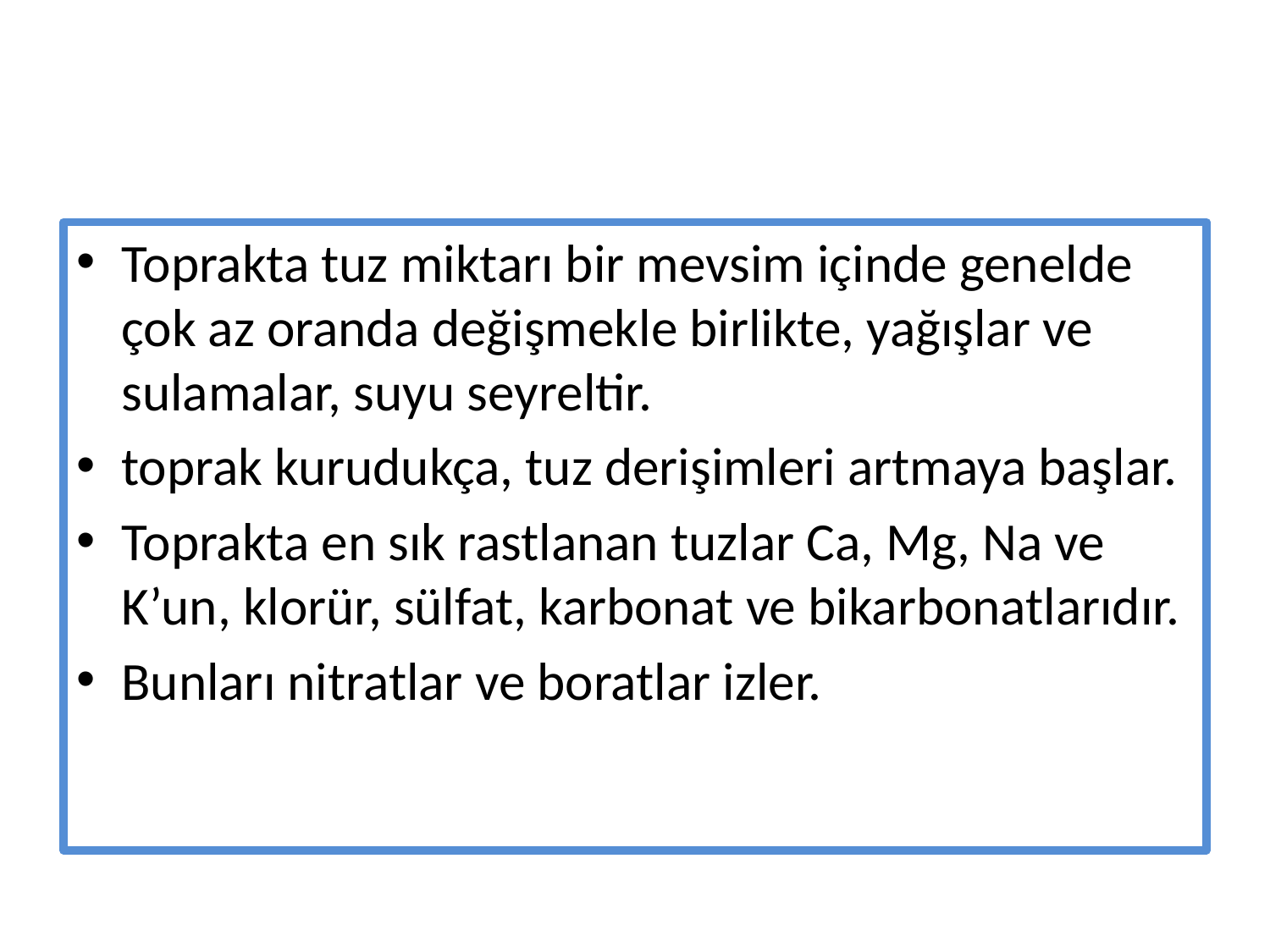

#
Toprakta tuz miktarı bir mevsim içinde genelde çok az oranda değişmekle birlikte, yağışlar ve sulamalar, suyu seyreltir.
toprak kurudukça, tuz derişimleri artmaya başlar.
Toprakta en sık rastlanan tuzlar Ca, Mg, Na ve K’un, klorür, sülfat, karbonat ve bikarbonatlarıdır.
Bunları nitratlar ve boratlar izler.